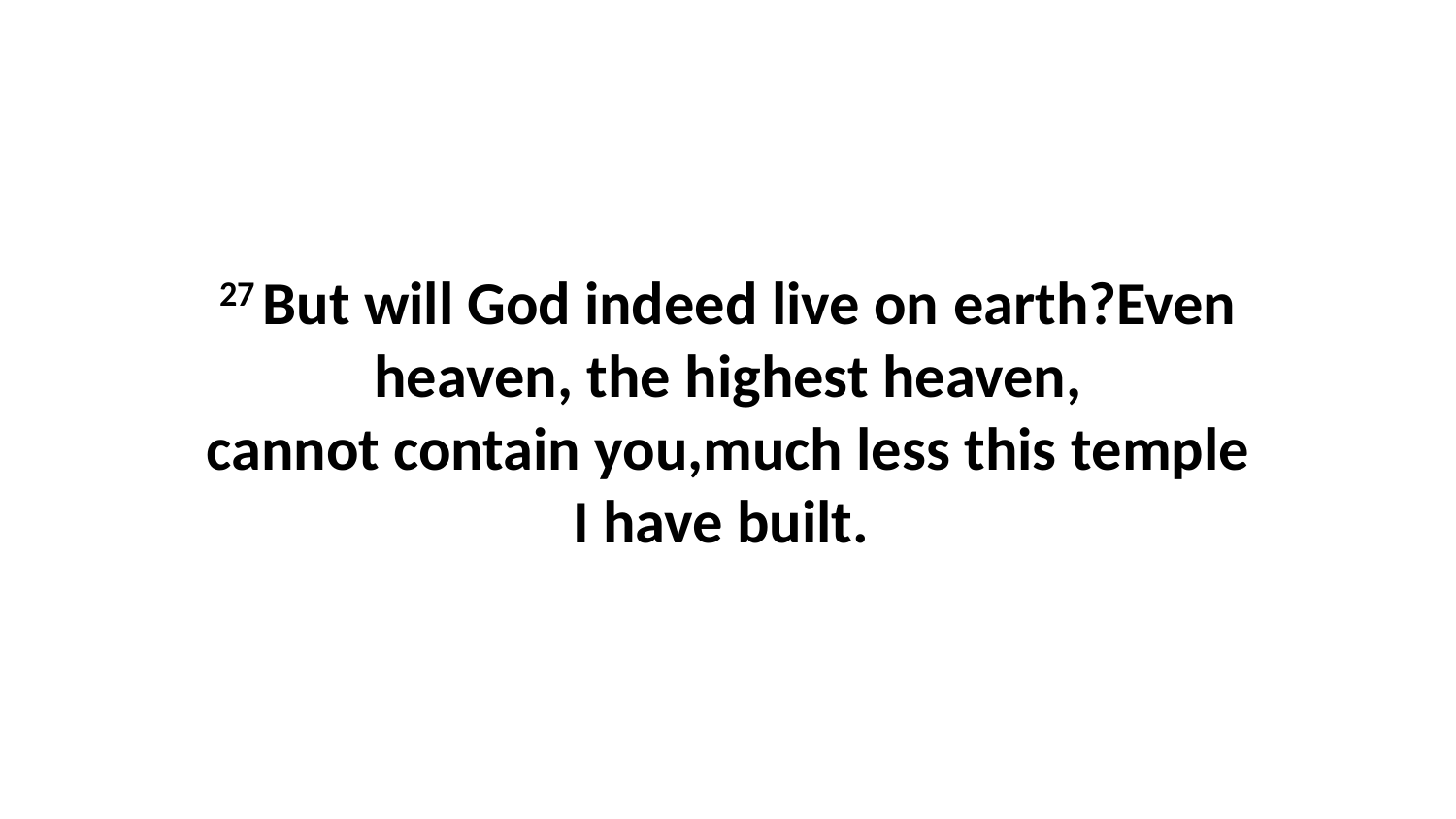

27 But will God indeed live on earth?Even heaven, the highest heaven, cannot contain you,much less this temple I have built.